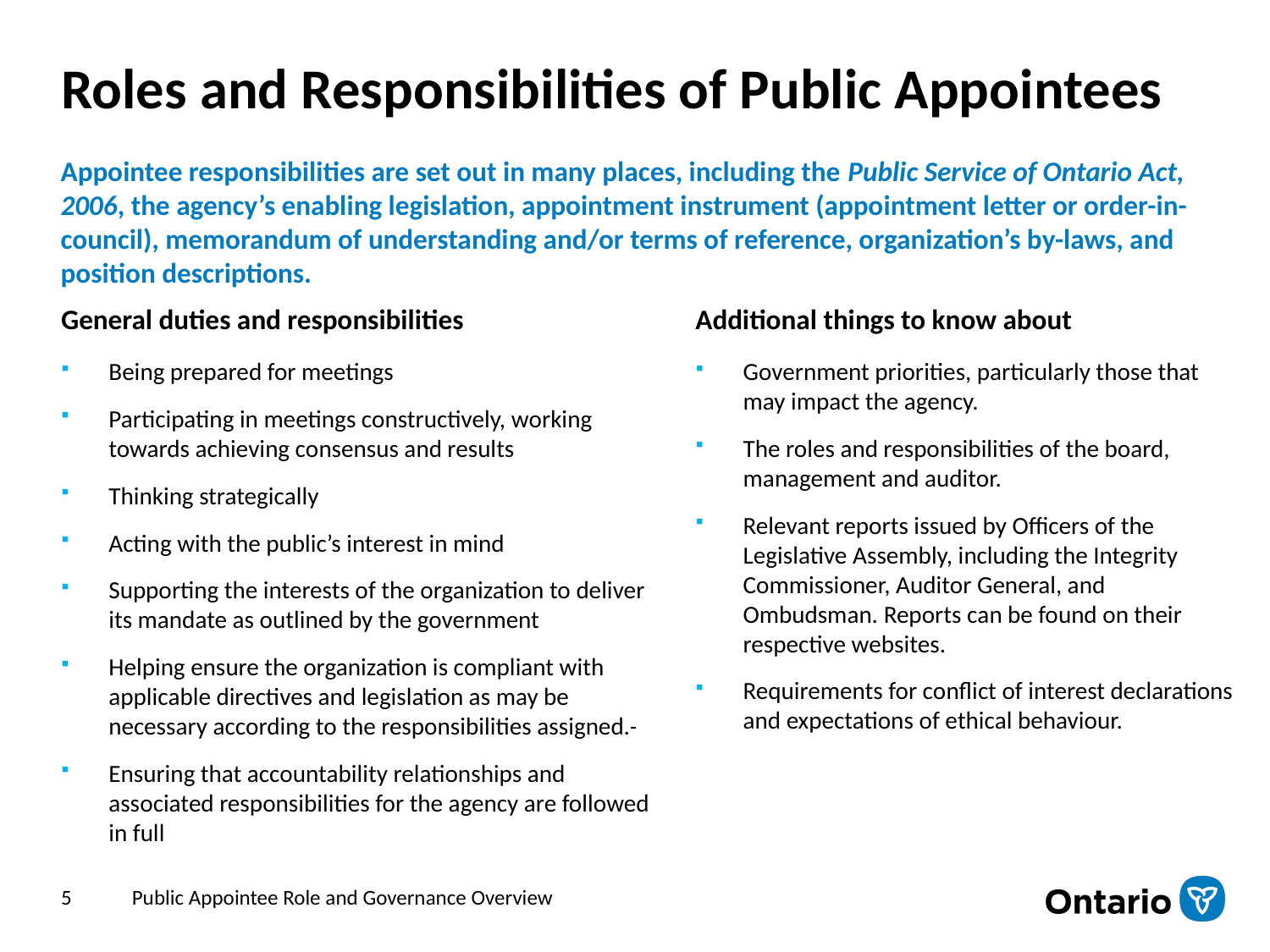

# Roles and Responsibilities of Public Appointees
Appointee responsibilities are set out in many places, including the Public Service of Ontario Act, 2006, the agency’s enabling legislation, appointment instrument (appointment letter or order-in-council), memorandum of understanding and/or terms of reference, organization’s by-laws, and position descriptions.
General duties and responsibilities
Additional things to know about
Government priorities, particularly those that may impact the agency.
The roles and responsibilities of the board, management and auditor.
Relevant reports issued by Officers of the Legislative Assembly, including the Integrity Commissioner, Auditor General, and Ombudsman. Reports can be found on their respective websites.
Requirements for conflict of interest declarations and expectations of ethical behaviour.
Being prepared for meetings
Participating in meetings constructively, working towards achieving consensus and results
Thinking strategically
Acting with the public’s interest in mind
Supporting the interests of the organization to deliver its mandate as outlined by the government
Helping ensure the organization is compliant with applicable directives and legislation as may be necessary according to the responsibilities assigned.
Ensuring that accountability relationships and associated responsibilities for the agency are followed in full
5
Public Appointee Role and Governance Overview